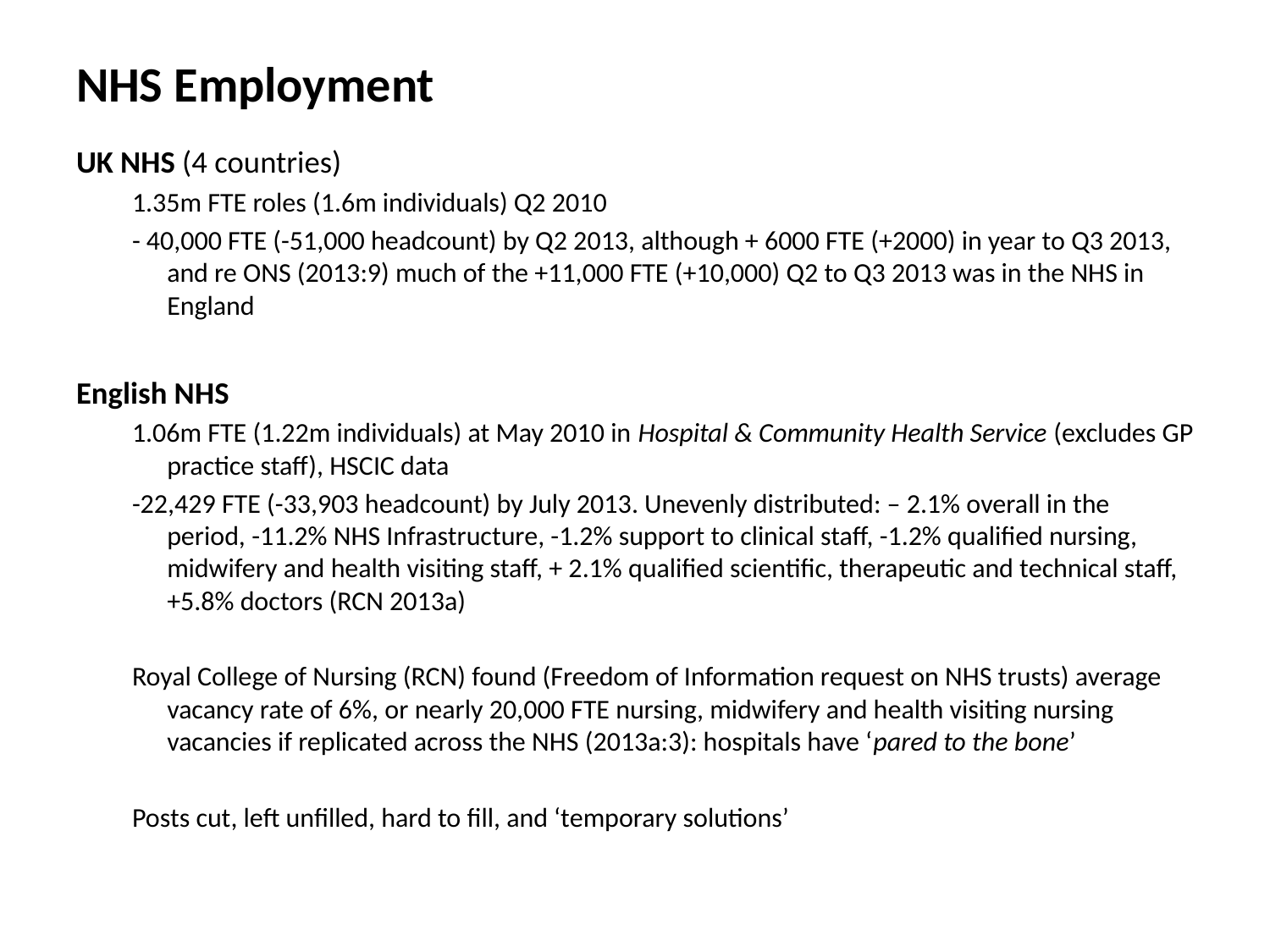

# NHS Employment
UK NHS (4 countries)
1.35m FTE roles (1.6m individuals) Q2 2010
- 40,000 FTE (-51,000 headcount) by Q2 2013, although + 6000 FTE (+2000) in year to Q3 2013, and re ONS (2013:9) much of the +11,000 FTE (+10,000) Q2 to Q3 2013 was in the NHS in England

English NHS
1.06m FTE (1.22m individuals) at May 2010 in Hospital & Community Health Service (excludes GP practice staff), HSCIC data
-22,429 FTE (-33,903 headcount) by July 2013. Unevenly distributed: – 2.1% overall in the period, -11.2% NHS Infrastructure, -1.2% support to clinical staff, -1.2% qualified nursing, midwifery and health visiting staff, + 2.1% qualified scientific, therapeutic and technical staff, +5.8% doctors (RCN 2013a)

Royal College of Nursing (RCN) found (Freedom of Information request on NHS trusts) average vacancy rate of 6%, or nearly 20,000 FTE nursing, midwifery and health visiting nursing vacancies if replicated across the NHS (2013a:3): hospitals have ‘pared to the bone’

Posts cut, left unfilled, hard to fill, and ‘temporary solutions’